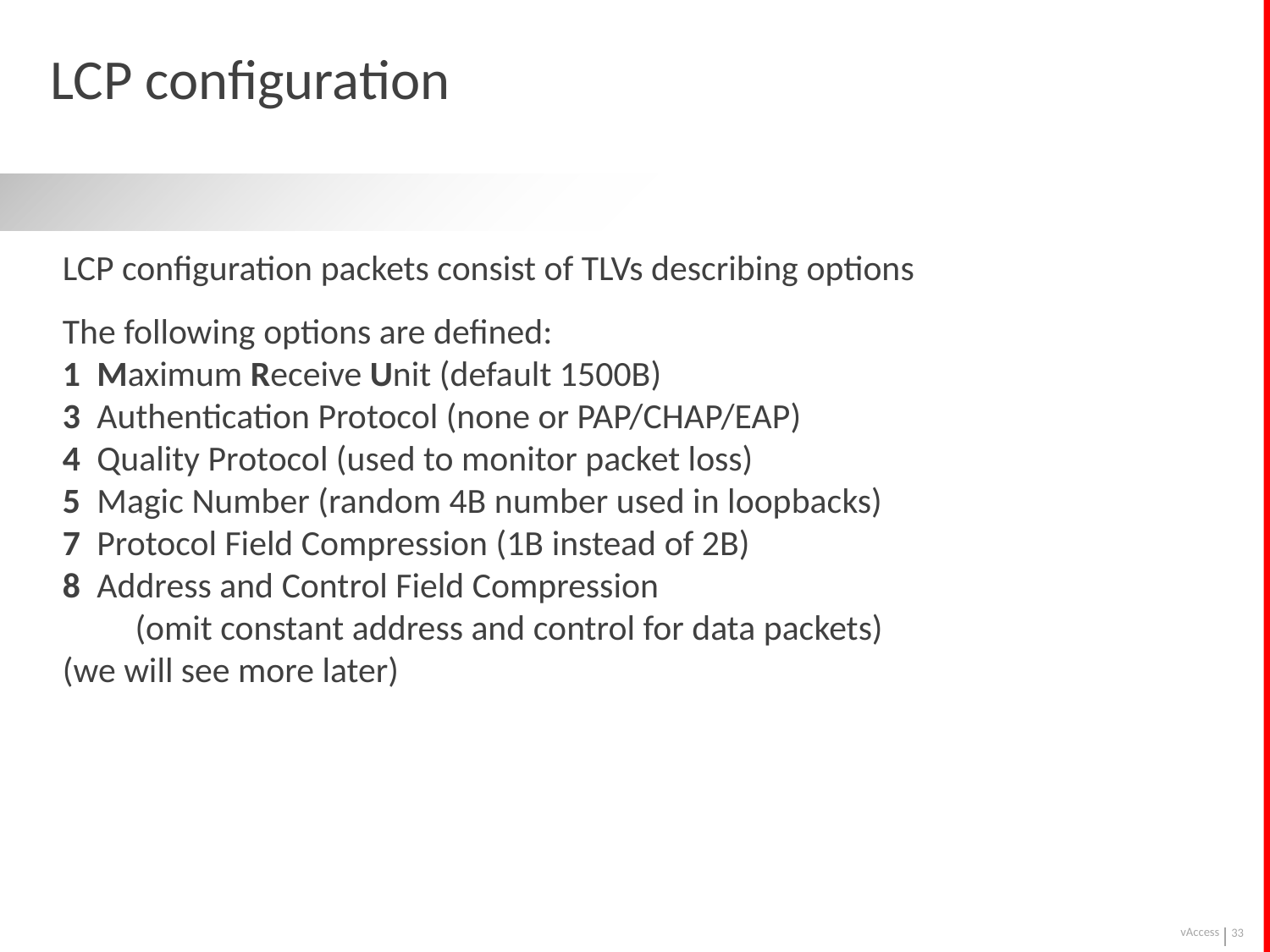

# LCP configuration
LCP configuration packets consist of TLVs describing options
The following options are defined:
1  Maximum Receive Unit (default 1500B)
3  Authentication Protocol (none or PAP/CHAP/EAP)
4  Quality Protocol (used to monitor packet loss)
5  Magic Number (random 4B number used in loopbacks)
7  Protocol Field Compression (1B instead of 2B)
8  Address and Control Field Compression
         (omit constant address and control for data packets)
(we will see more later)